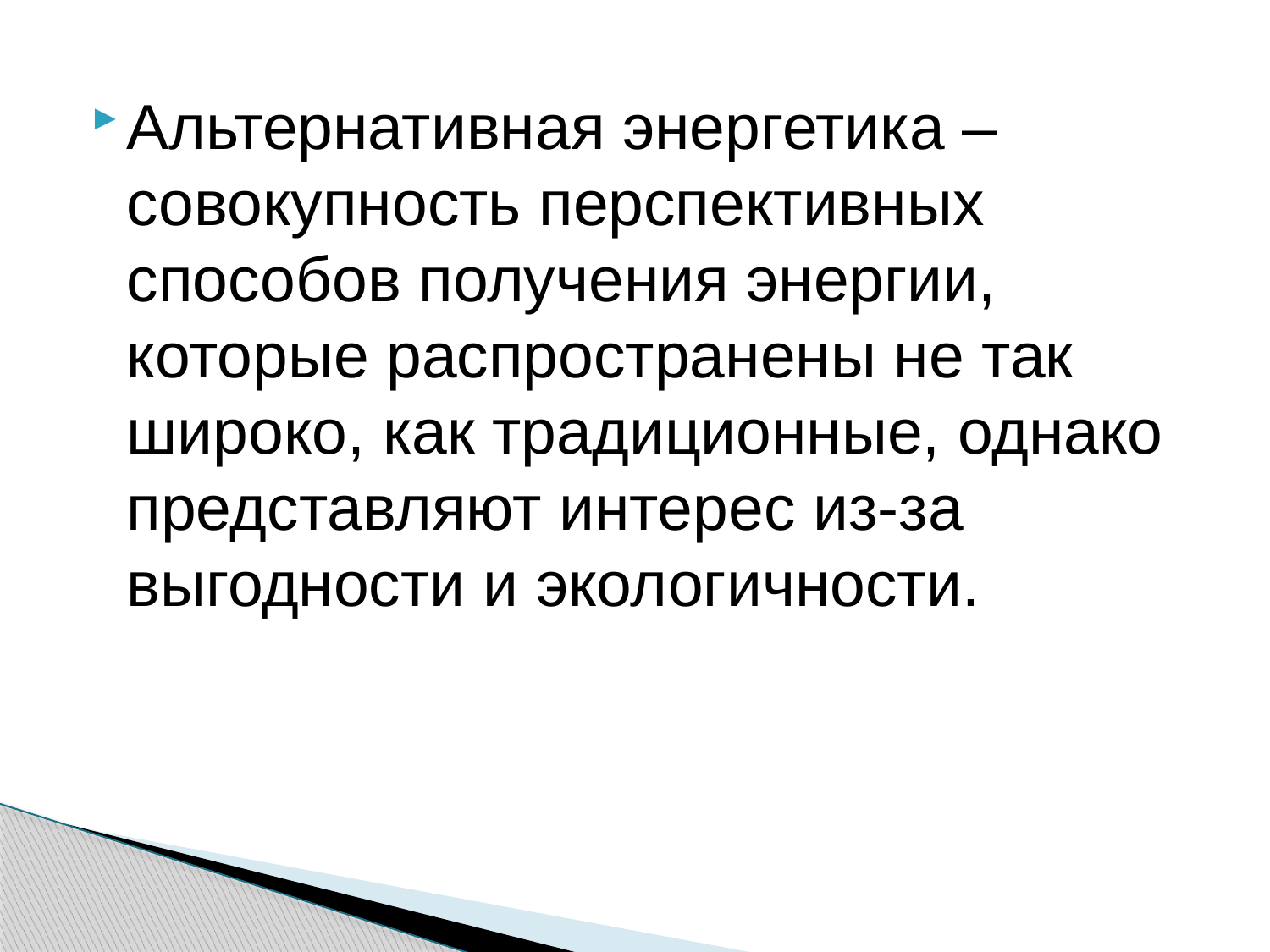

Альтернативная энергетика – совокупность перспективных способов получения энергии, которые распространены не так широко, как традиционные, однако представляют интерес из-за выгодности и экологичности.